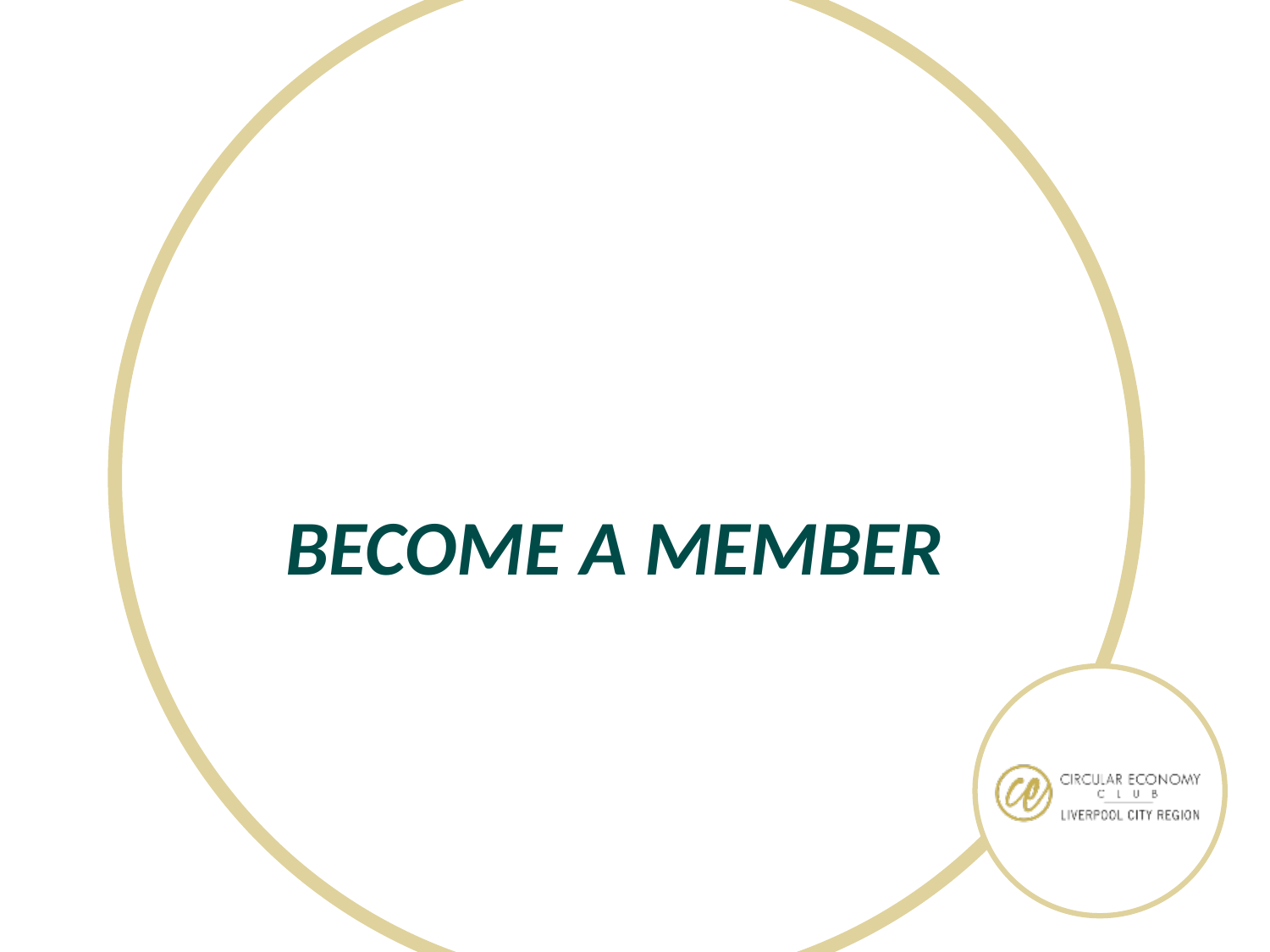

The Circular Economy Club Liverpool City Region
BECOME A MEMBER